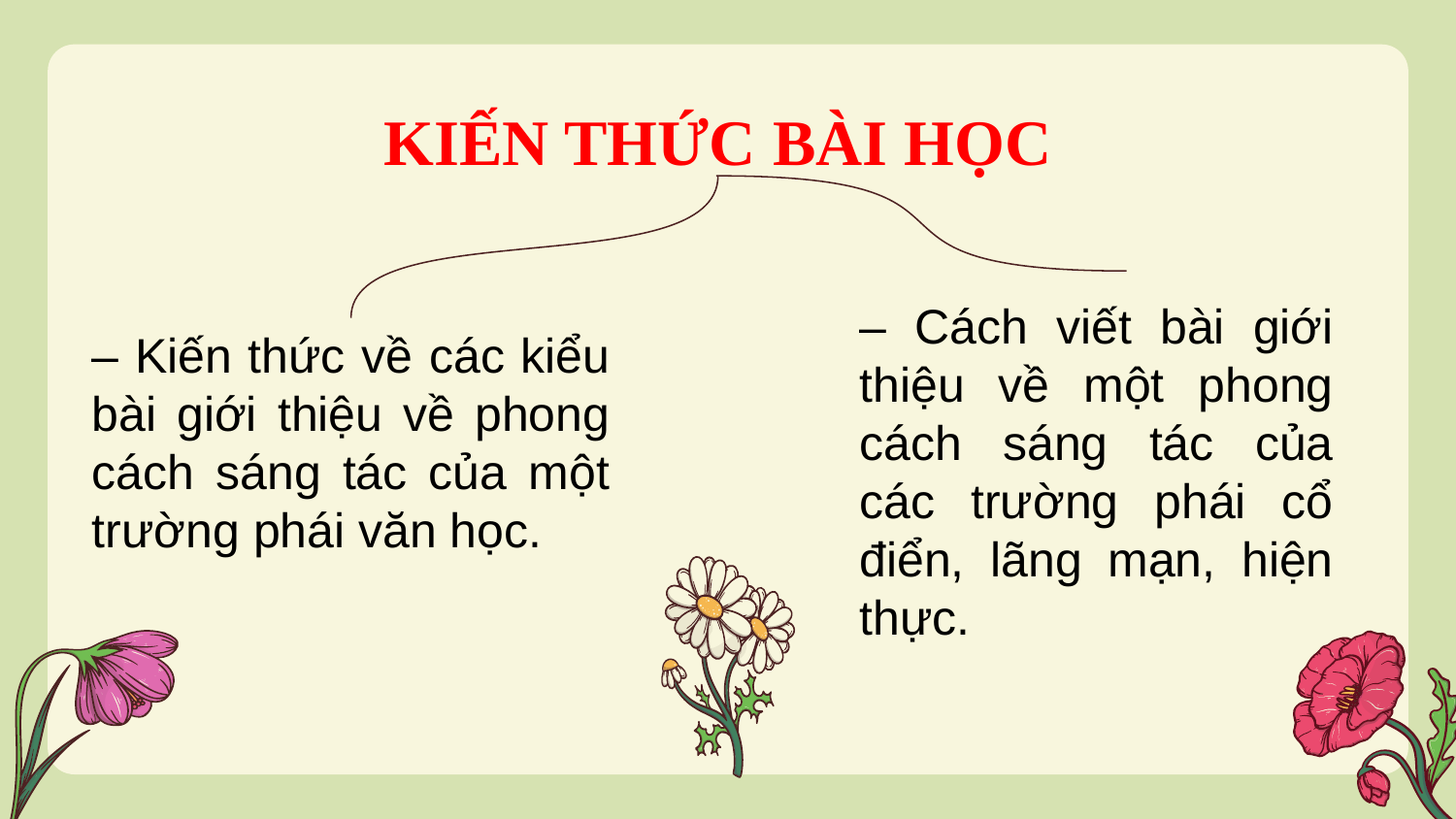

#
KIẾN THỨC BÀI HỌC
– Cách viết bài giới thiệu về một phong cách sáng tác của các trường phái cổ điển, lãng mạn, hiện thực.
– Kiến thức về các kiểu bài giới thiệu về phong cách sáng tác của một trường phái văn học.